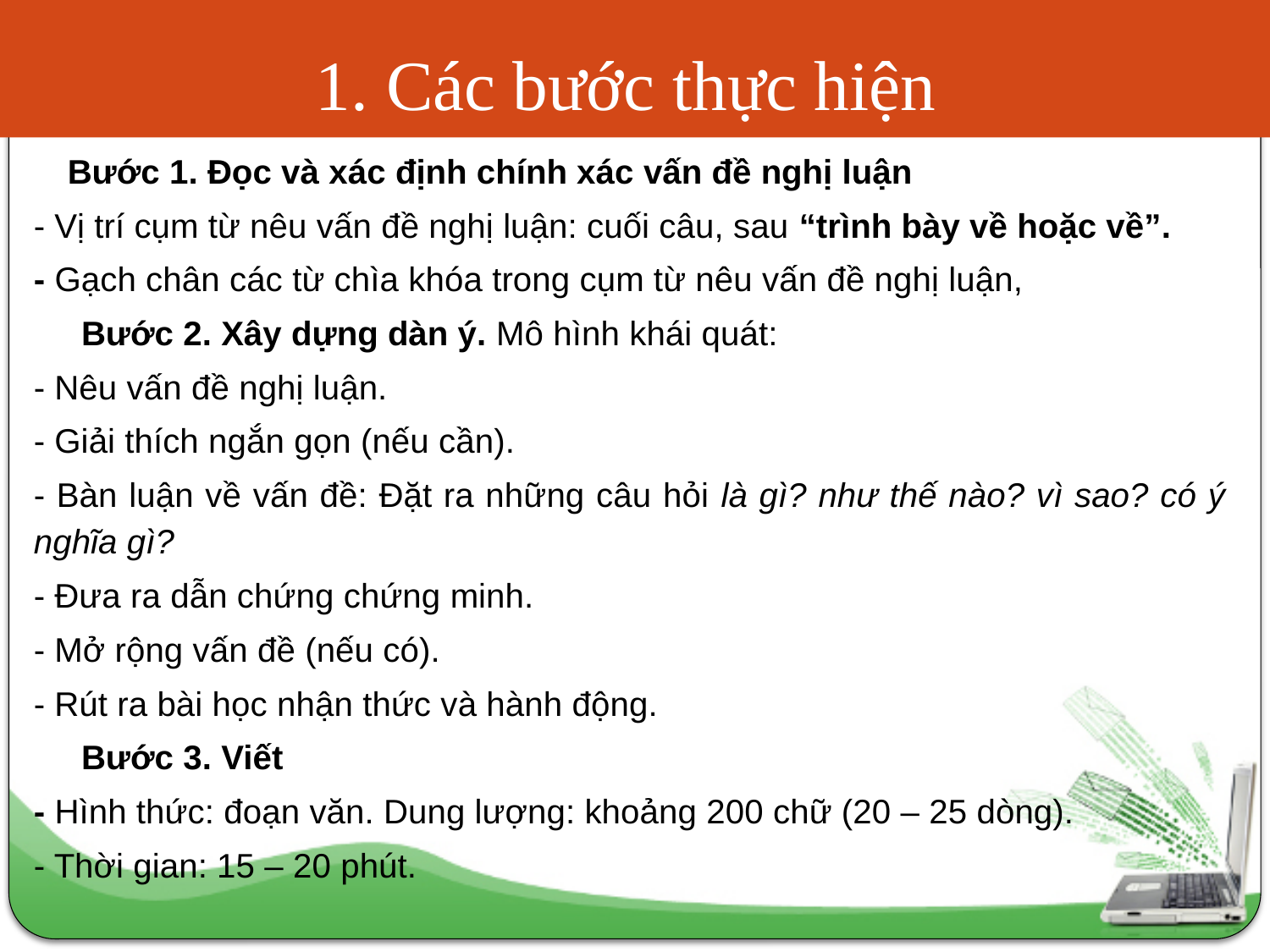

# 1. Các bước thực hiện
Bước 1. Đọc và xác định chính xác vấn đề nghị luận
- Vị trí cụm từ nêu vấn đề nghị luận: cuối câu, sau “trình bày về hoặc về”.
- Gạch chân các từ chìa khóa trong cụm từ nêu vấn đề nghị luận,
     Bước 2. Xây dựng dàn ý. Mô hình khái quát:
- Nêu vấn đề nghị luận.
- Giải thích ngắn gọn (nếu cần).
- Bàn luận về vấn đề: Đặt ra những câu hỏi là gì? như thế nào? vì sao? có ý nghĩa gì?
- Đưa ra dẫn chứng chứng minh.
- Mở rộng vấn đề (nếu có).
- Rút ra bài học nhận thức và hành động.
     Bước 3. Viết
- Hình thức: đoạn văn. Dung lượng: khoảng 200 chữ (20 – 25 dòng).
- Thời gian: 15 – 20 phút.